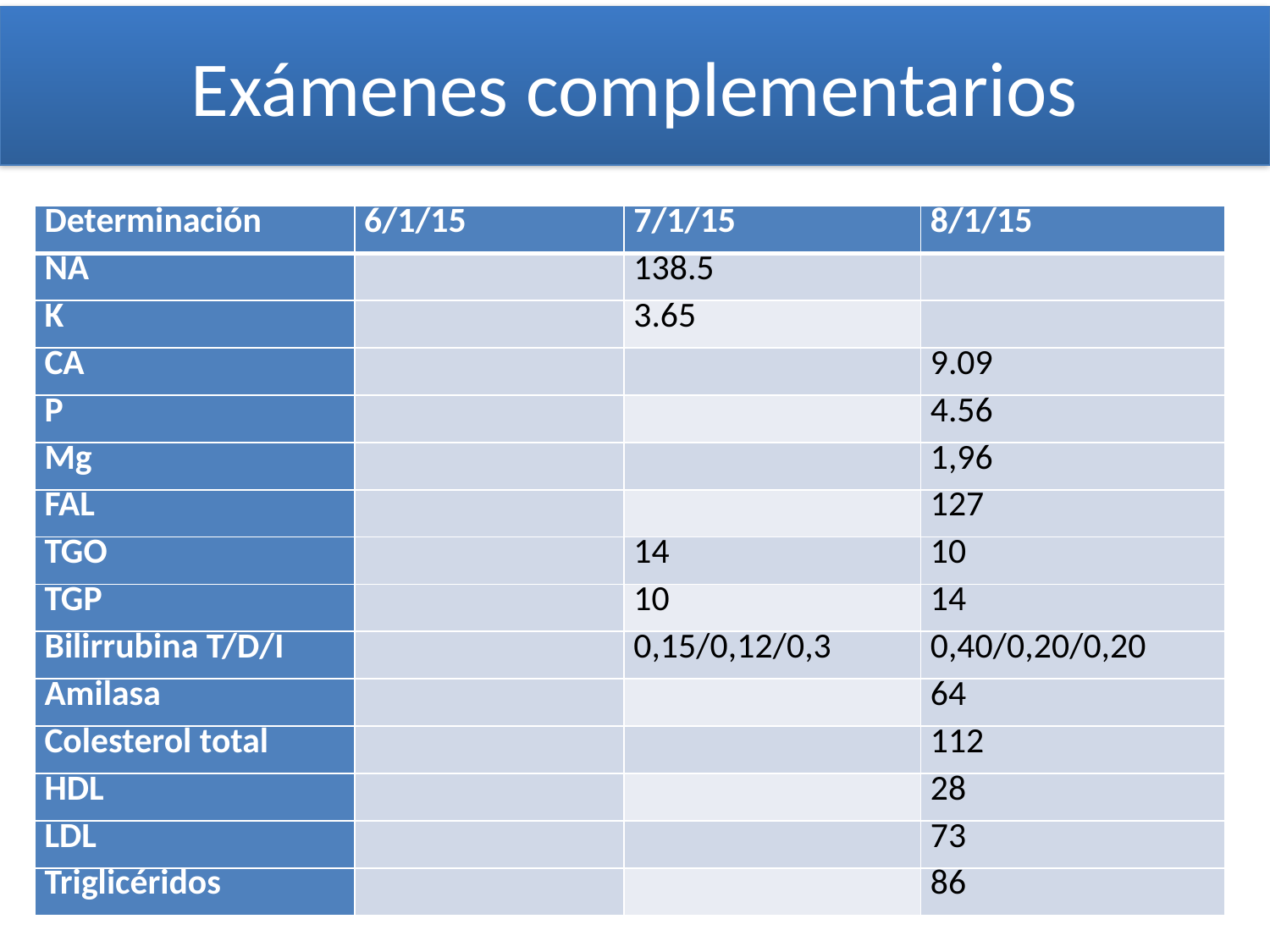

# Exámenes complementarios
| Determinación | 6/1/15 | 7/1/15 | 8/1/15 |
| --- | --- | --- | --- |
| NA |  | 138.5 |  |
| K |  | 3.65 |  |
| CA |  |  | 9.09 |
| P |  |  | 4.56 |
| Mg |  |  | 1,96 |
| FAL |  |  | 127 |
| TGO |  | 14 | 10 |
| TGP |  | 10 | 14 |
| Bilirrubina T/D/I |  | 0,15/0,12/0,3 | 0,40/0,20/0,20 |
| Amilasa |  |  | 64 |
| Colesterol total |  |  | 112 |
| HDL |  |  | 28 |
| LDL |  |  | 73 |
| Triglicéridos |  |  | 86 |